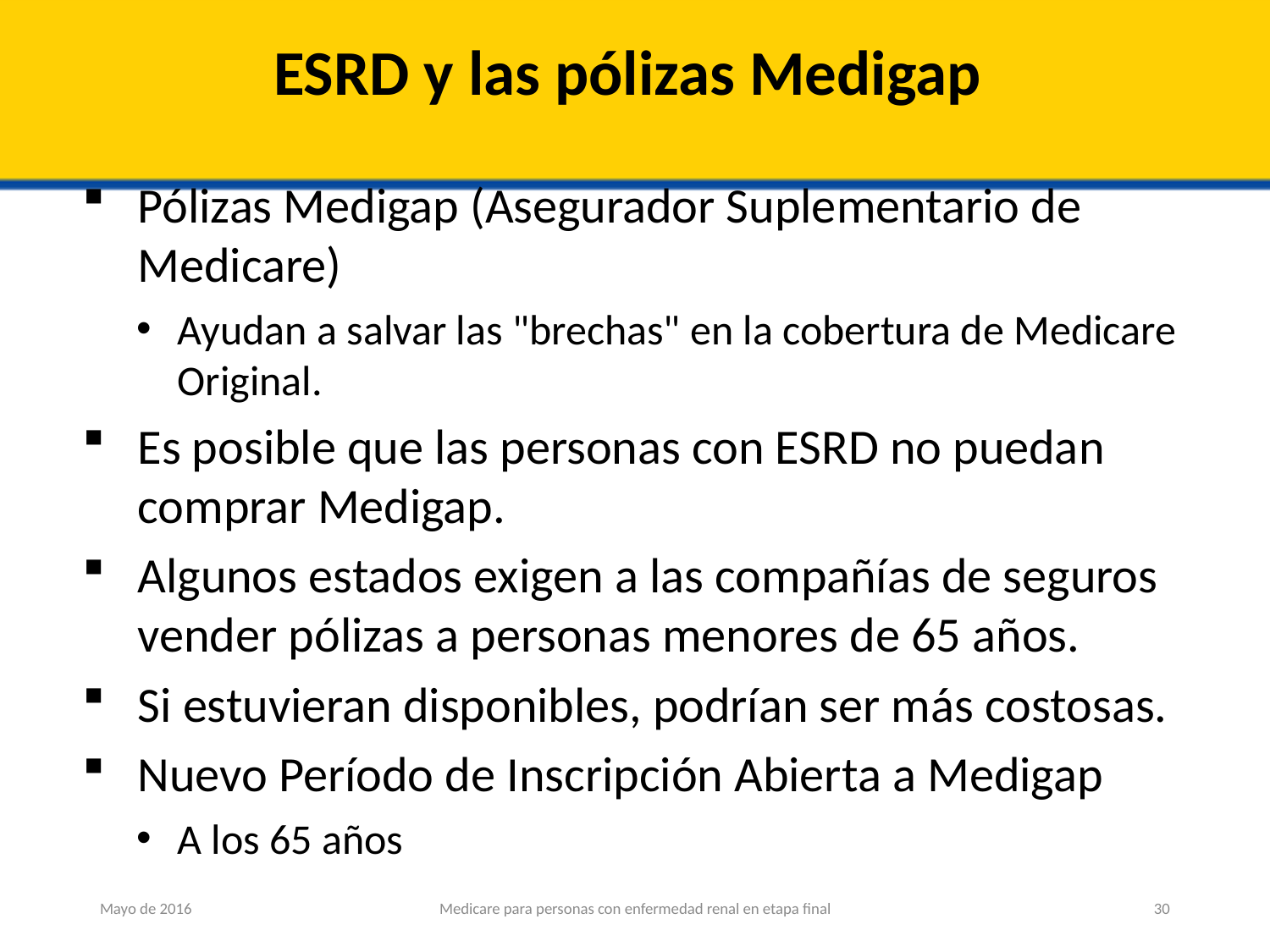

# ESRD y las pólizas Medigap
Pólizas Medigap (Asegurador Suplementario de Medicare)
Ayudan a salvar las "brechas" en la cobertura de Medicare Original.
Es posible que las personas con ESRD no puedan comprar Medigap.
Algunos estados exigen a las compañías de seguros vender pólizas a personas menores de 65 años.
Si estuvieran disponibles, podrían ser más costosas.
Nuevo Período de Inscripción Abierta a Medigap
A los 65 años
Mayo de 2016
Medicare para personas con enfermedad renal en etapa final
30